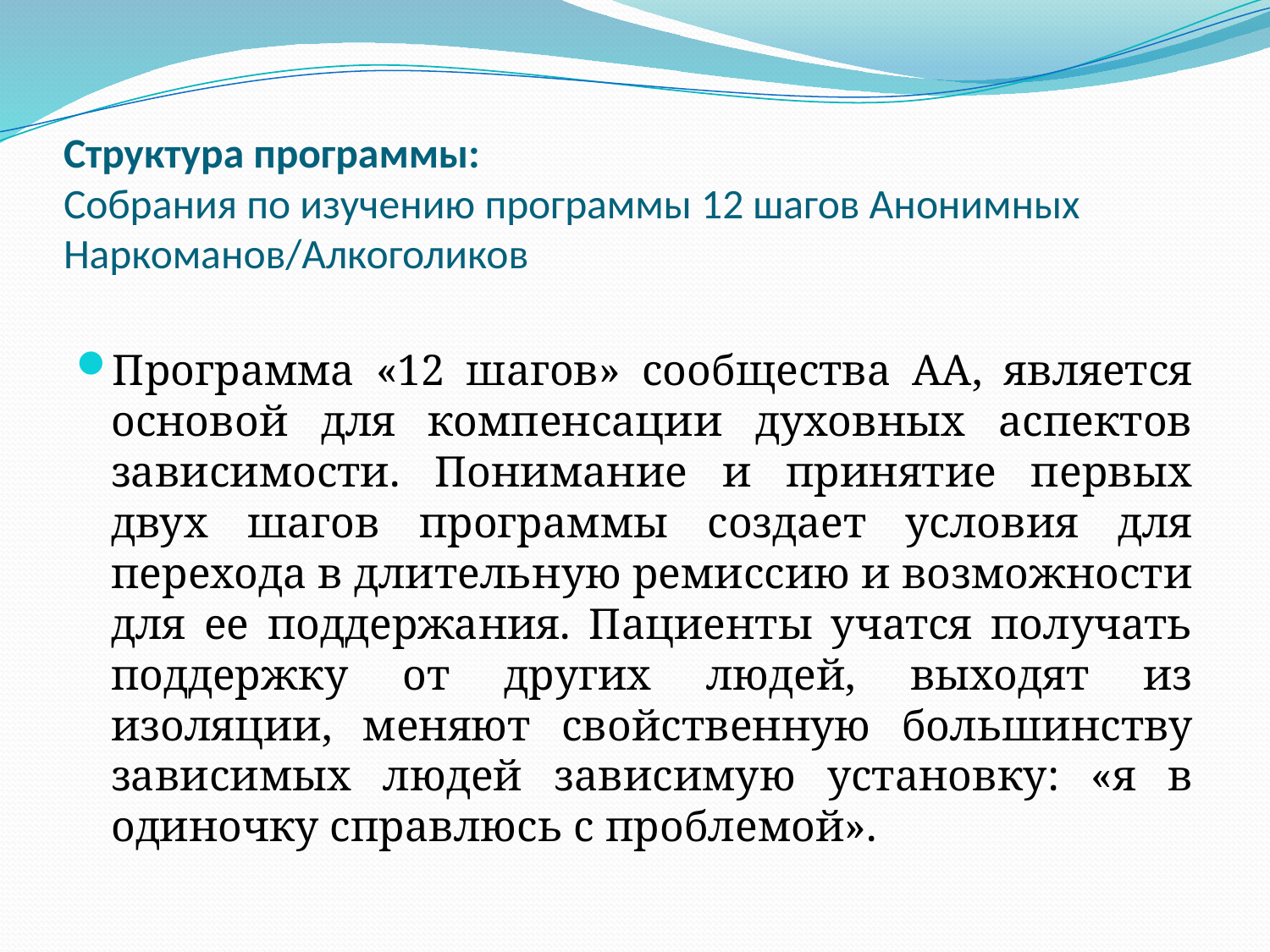

# Структура программы: Собрания по изучению программы 12 шагов Анонимных Наркоманов/Алкоголиков
Программа «12 шагов» сообщества АА, является основой для компенсации духовных аспектов зависимости. Понимание и принятие первых двух шагов программы создает условия для перехода в длительную ремиссию и возможности для ее поддержания. Пациенты учатся получать поддержку от других людей, выходят из изоляции, меняют свойственную большинству зависимых людей зависимую установку: «я в одиночку справлюсь с проблемой».